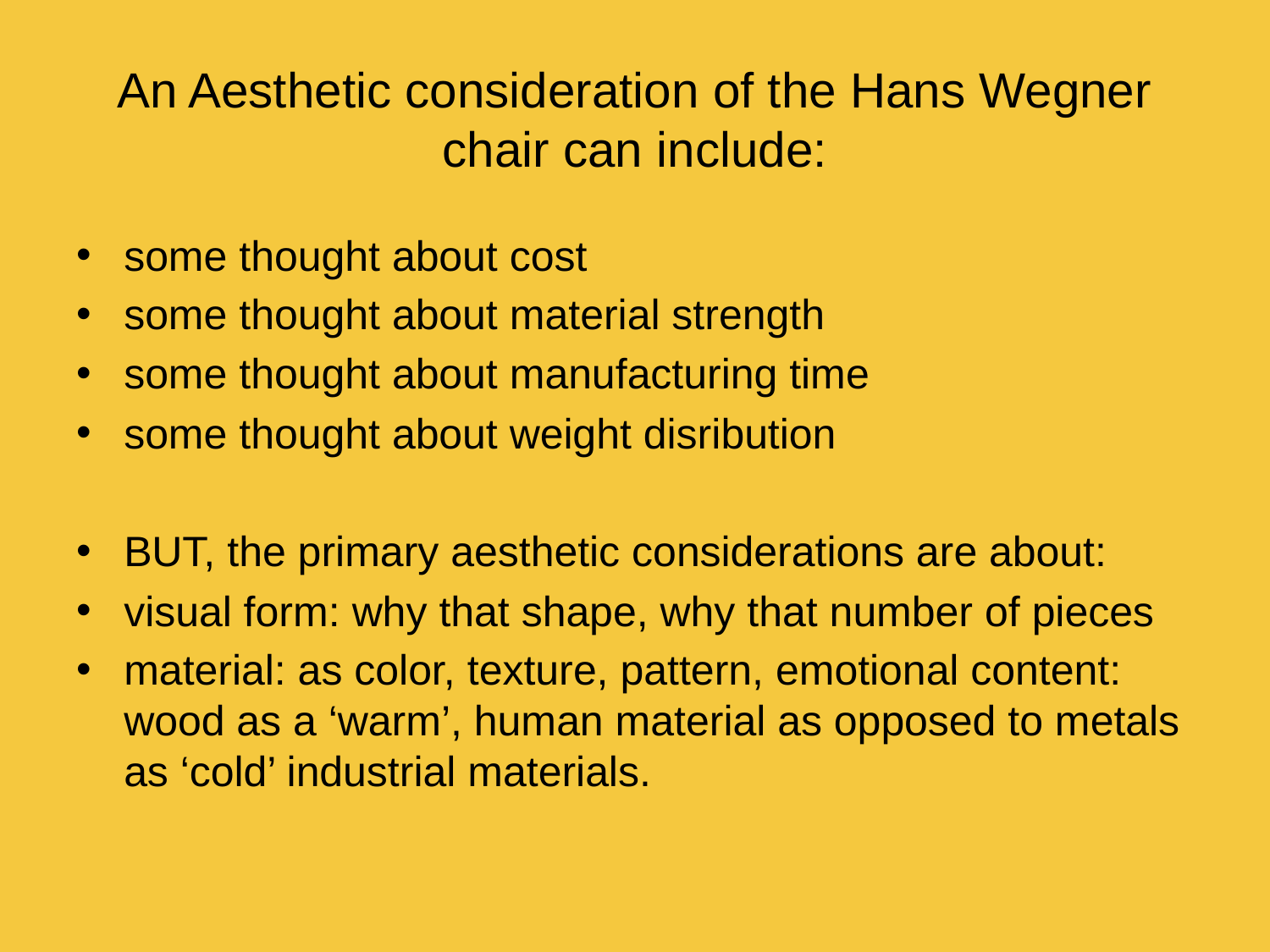

# An Aesthetic consideration of the Hans Wegner chair can include:
some thought about cost
some thought about material strength
some thought about manufacturing time
some thought about weight disribution

BUT, the primary aesthetic considerations are about:
visual form: why that shape, why that number of pieces
material: as color, texture, pattern, emotional content: wood as a ‘warm’, human material as opposed to metals as ‘cold’ industrial materials.